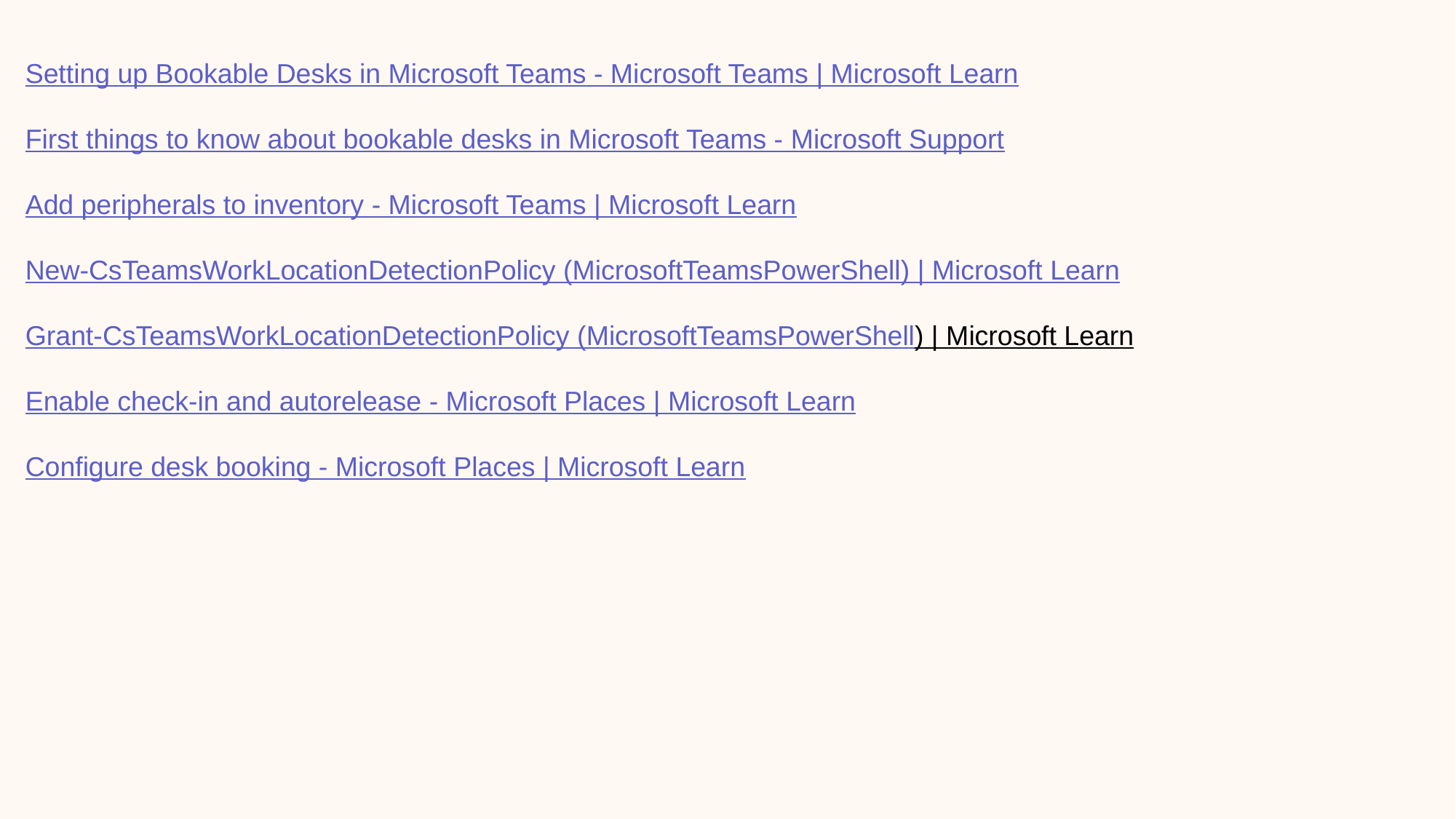

# Important links to have
Setting up Bookable Desks in Microsoft Teams - Microsoft Teams | Microsoft Learn

First things to know about bookable desks in Microsoft Teams - Microsoft Support

Add peripherals to inventory - Microsoft Teams | Microsoft Learn

New-CsTeamsWorkLocationDetectionPolicy (MicrosoftTeamsPowerShell) | Microsoft Learn

Grant-CsTeamsWorkLocationDetectionPolicy (MicrosoftTeamsPowerShell) | Microsoft Learn
Enable check-in and autorelease - Microsoft Places | Microsoft Learn

Configure desk booking - Microsoft Places | Microsoft Learn